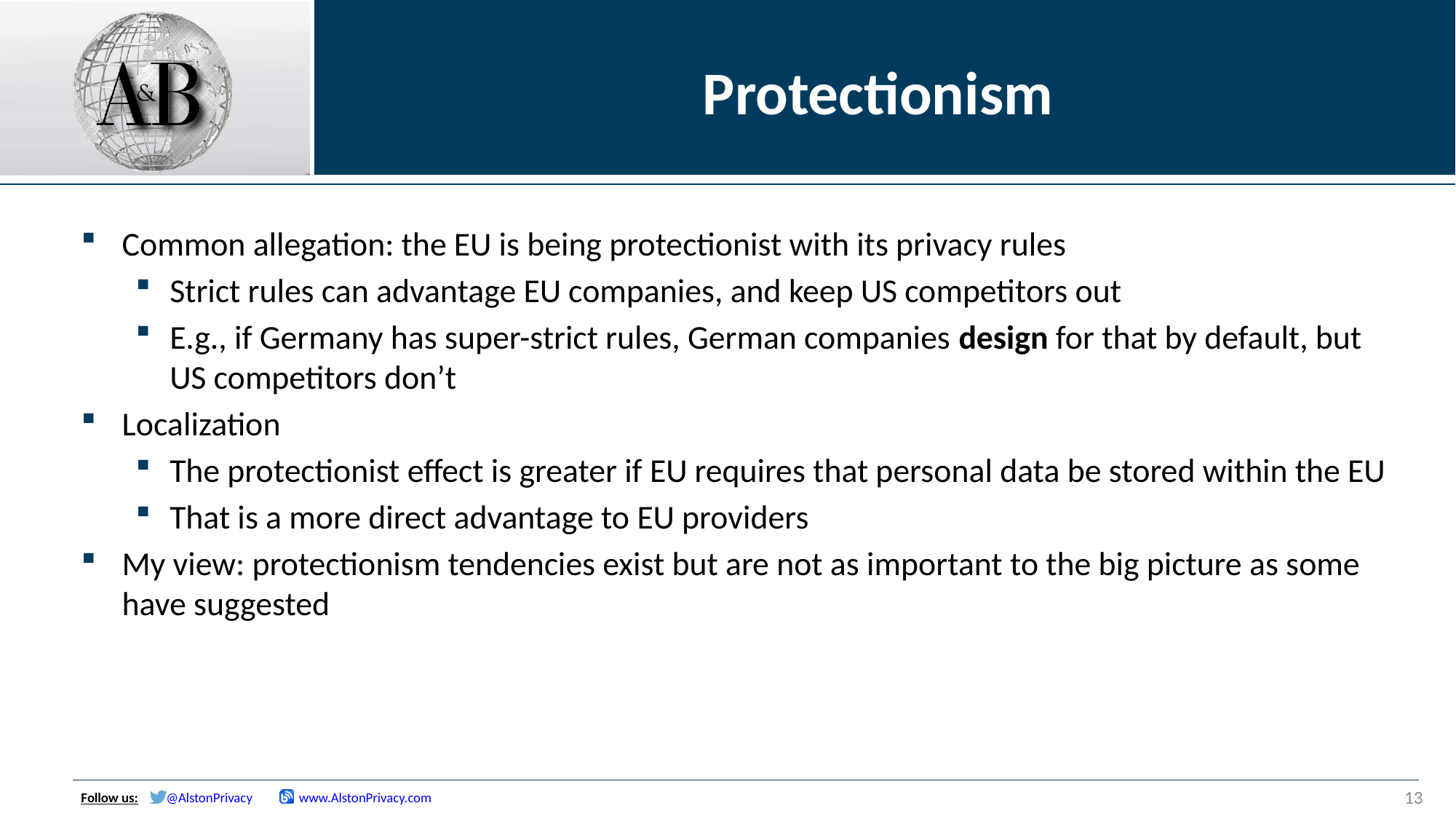

# Protectionism
Common allegation: the EU is being protectionist with its privacy rules
Strict rules can advantage EU companies, and keep US competitors out
E.g., if Germany has super-strict rules, German companies design for that by default, but US competitors don’t
Localization
The protectionist effect is greater if EU requires that personal data be stored within the EU
That is a more direct advantage to EU providers
My view: protectionism tendencies exist but are not as important to the big picture as some have suggested